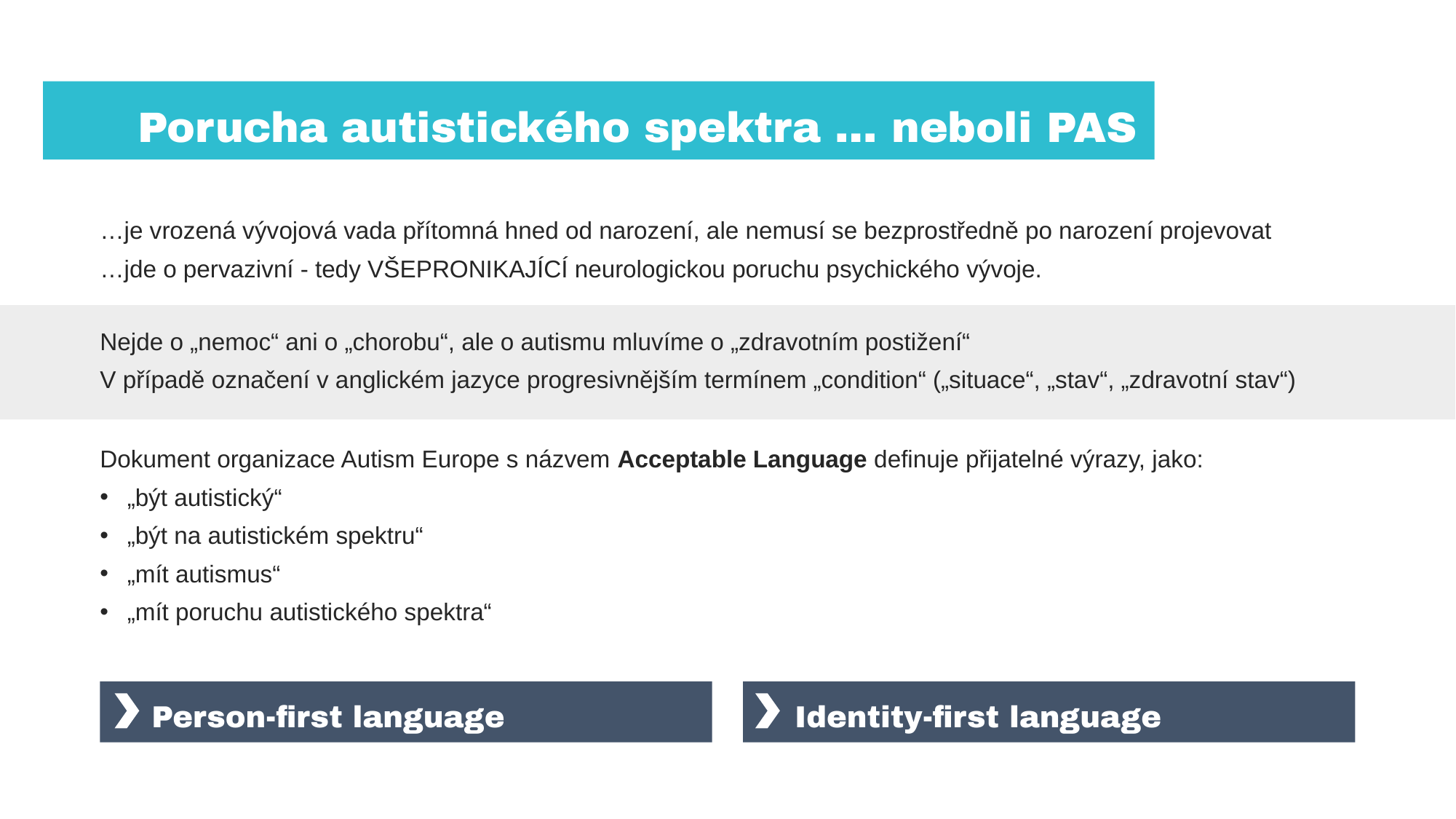

Porucha autistického spektra … neboli PAS
…je vrozená vývojová vada přítomná hned od narození, ale nemusí se bezprostředně po narození projevovat
…jde o pervazivní - tedy VŠEPRONIKAJÍCÍ neurologickou poruchu psychického vývoje.

Nejde o „nemoc“ ani o „chorobu“, ale o autismu mluvíme o „zdravotním postižení“
V případě označení v anglickém jazyce progresivnějším termínem „condition“ („situace“, „stav“, „zdravotní stav“)
Dokument organizace Autism Europe s názvem Acceptable Language definuje přijatelné výrazy, jako:
„být autistický“
„být na autistickém spektru“
„mít autismus“
„mít poruchu autistického spektra“
Person-first language
Identity-first language